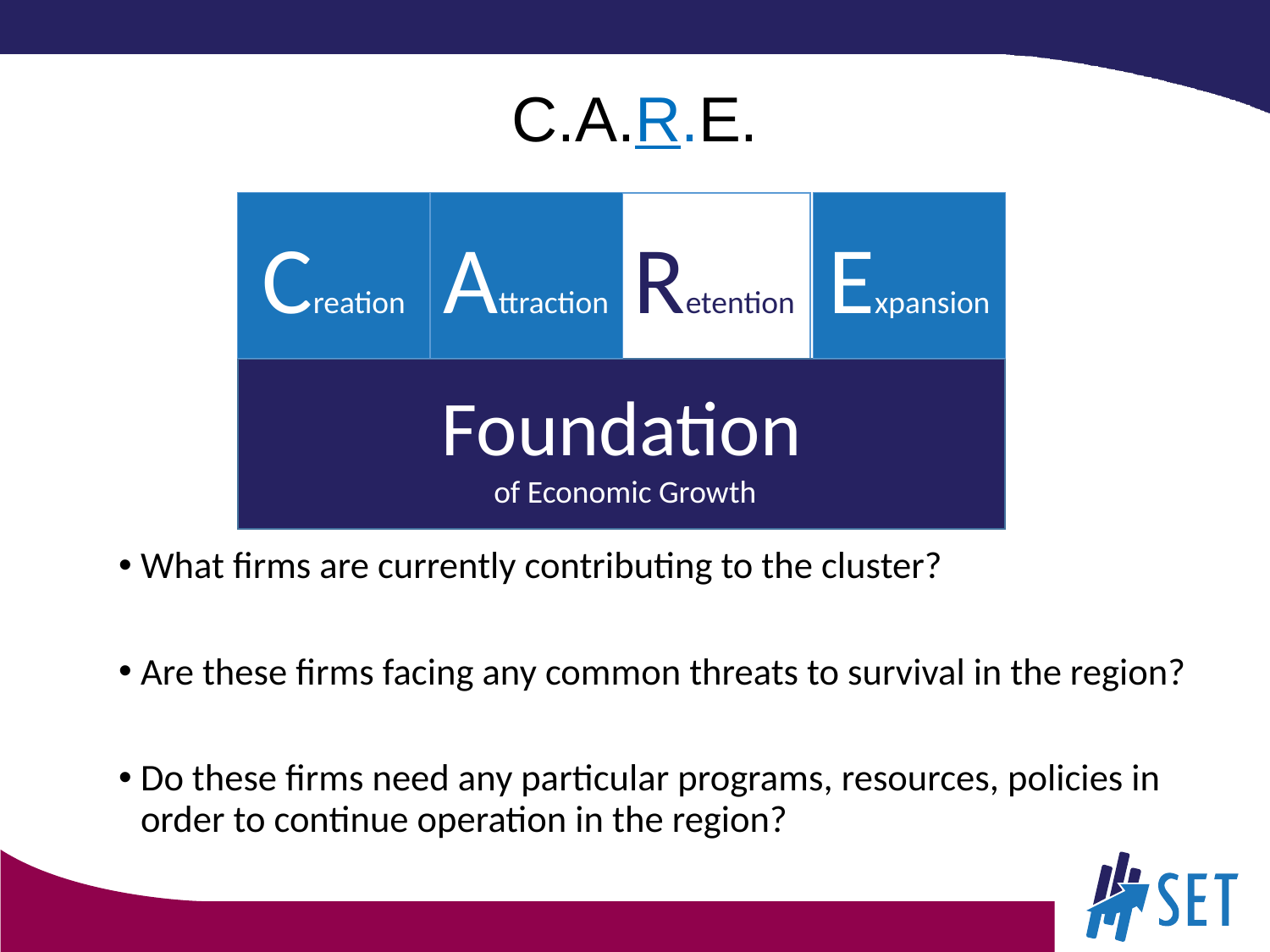

# C.A.R.E.
Creation
Attraction
Retention
Expansion
Foundation
 of Economic Growth
What firms are currently contributing to the cluster?

Are these firms facing any common threats to survival in the region?

Do these firms need any particular programs, resources, policies in order to continue operation in the region?